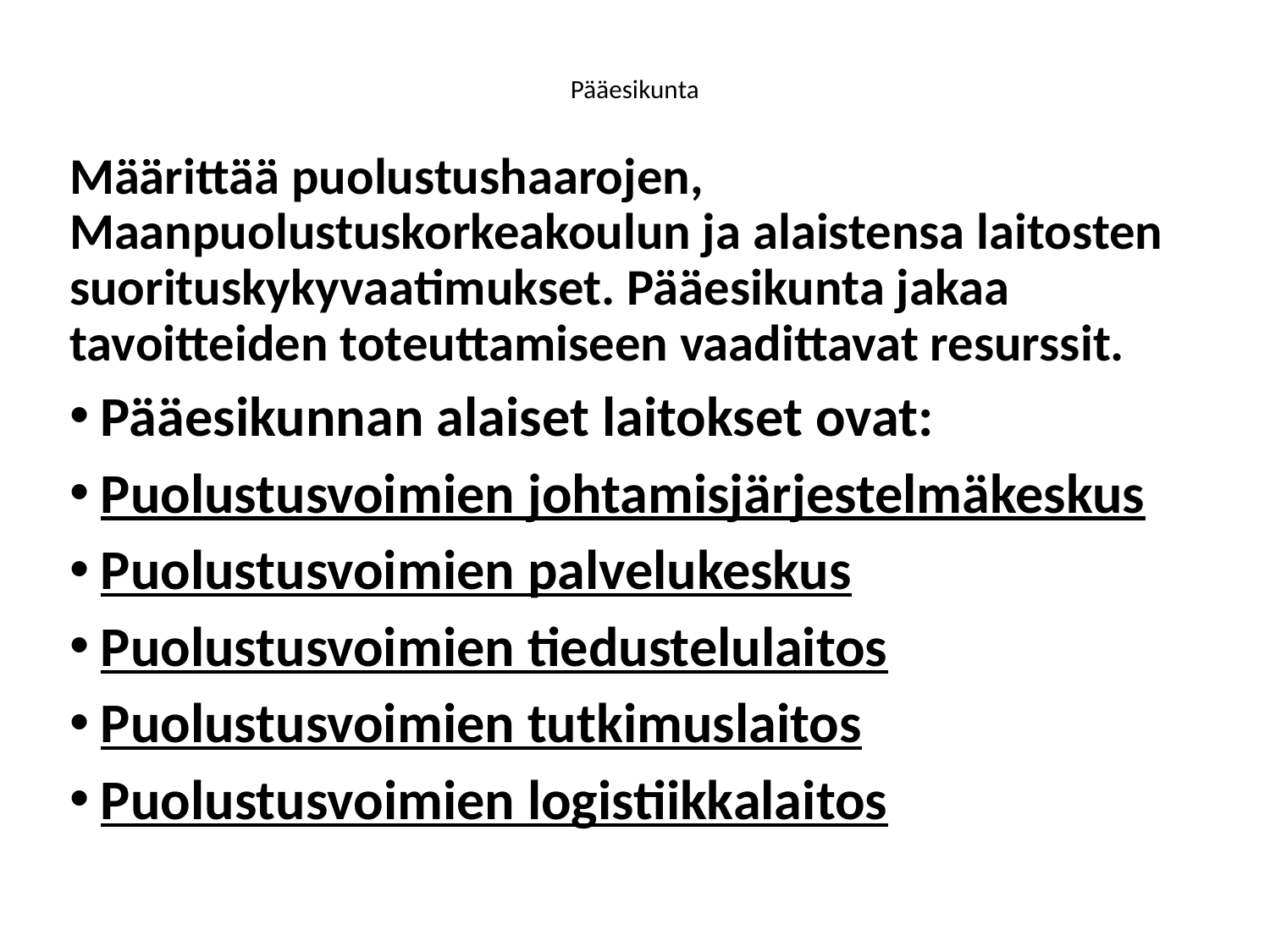

# Pääesikunta
Määrittää puolustushaarojen, Maanpuolustuskorkeakoulun ja alaistensa laitosten suorituskykyvaatimukset. Pääesikunta jakaa tavoitteiden toteuttamiseen vaadittavat resurssit.
Pääesikunnan alaiset laitokset ovat:
Puolustusvoimien johtamisjärjestelmäkeskus
Puolustusvoimien palvelukeskus
Puolustusvoimien tiedustelulaitos
Puolustusvoimien tutkimuslaitos
Puolustusvoimien logistiikkalaitos